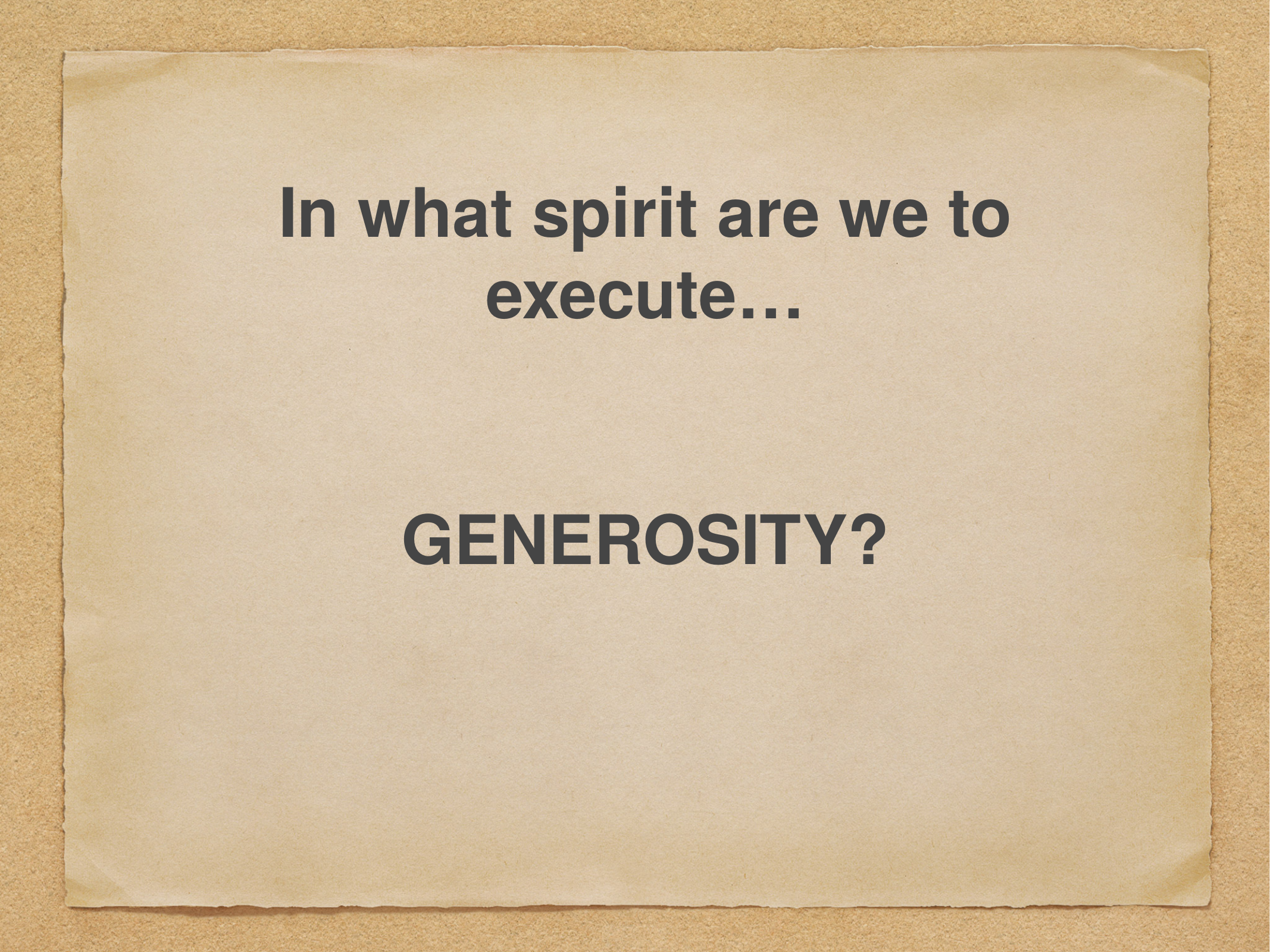

# In what spirit are we to execute…

GENEROSITY?